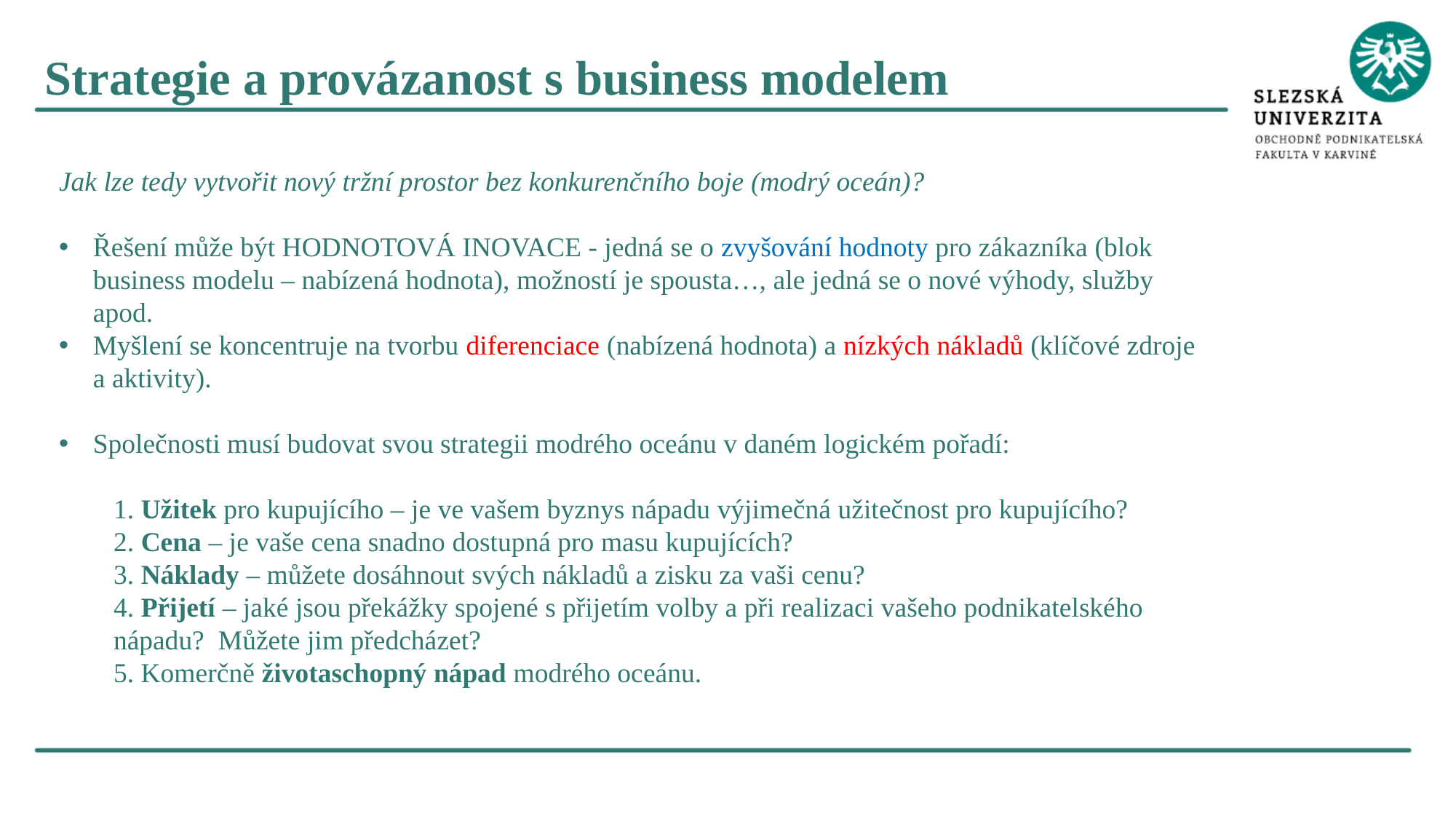

Strategie a provázanost s business modelem
Jak lze tedy vytvořit nový tržní prostor bez konkurenčního boje (modrý oceán)?

Řešení může být HODNOTOVÁ INOVACE - jedná se o zvyšování hodnoty pro zákazníka (blok business modelu – nabízená hodnota), možností je spousta…, ale jedná se o nové výhody, služby apod.
Myšlení se koncentruje na tvorbu diferenciace (nabízená hodnota) a nízkých nákladů (klíčové zdroje a aktivity).

Společnosti musí budovat svou strategii modrého oceánu v daném logickém pořadí:

1. Užitek pro kupujícího – je ve vašem byznys nápadu výjimečná užitečnost pro kupujícího?
2. Cena – je vaše cena snadno dostupná pro masu kupujících?
3. Náklady – můžete dosáhnout svých nákladů a zisku za vaši cenu?
4. Přijetí – jaké jsou překážky spojené s přijetím volby a při realizaci vašeho podnikatelského       	nápadu?  Můžete jim předcházet?
5. Komerčně životaschopný nápad modrého oceánu.